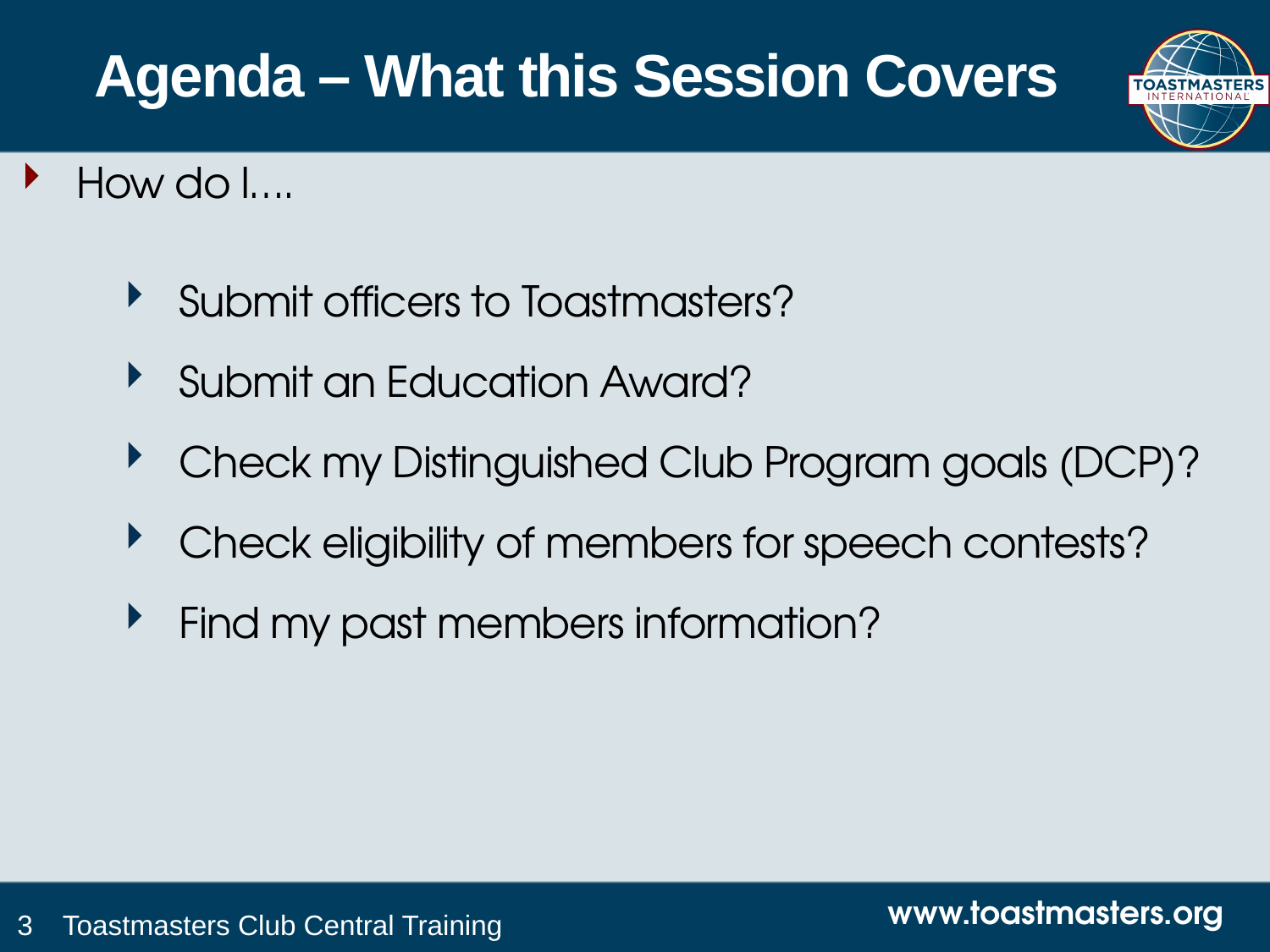

Agenda – What this Session Covers
How do I….

Submit officers to Toastmasters?
Submit an Education Award?
Check my Distinguished Club Program goals (DCP)?
Check eligibility of members for speech contests?
Find my past members information?

Toastmasters Club Central Training
3